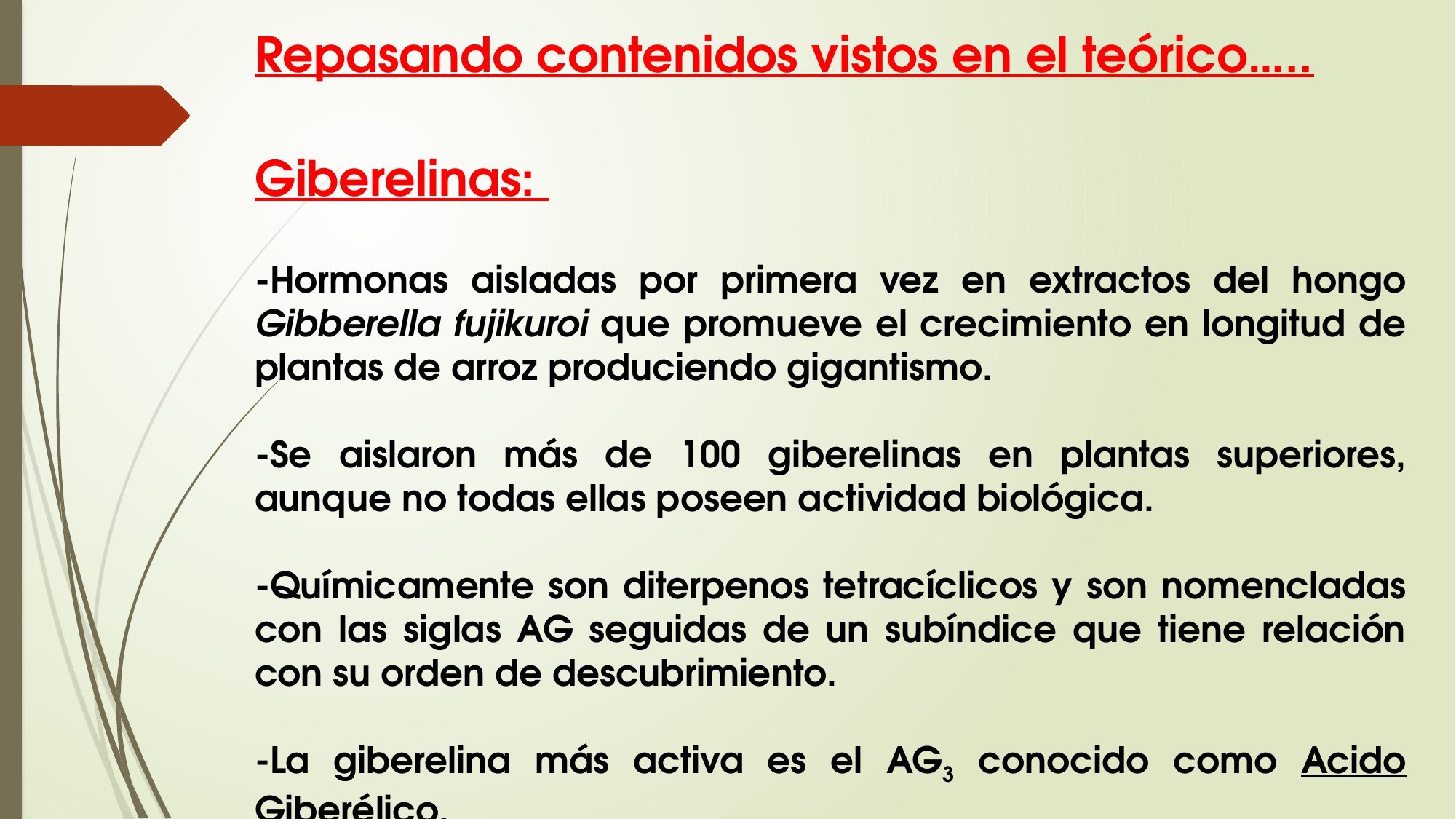

Repasando contenidos vistos en el teórico…..

Giberelinas:

-Hormonas aisladas por primera vez en extractos del hongo Gibberella fujikuroi que promueve el crecimiento en longitud de plantas de arroz produciendo gigantismo.

-Se aislaron más de 100 giberelinas en plantas superiores, aunque no todas ellas poseen actividad biológica.

-Químicamente son diterpenos tetracíclicos y son nomencladas con las siglas AG seguidas de un subíndice que tiene relación con su orden de descubrimiento.

-La giberelina más activa es el AG3 conocido como Acido Giberélico.